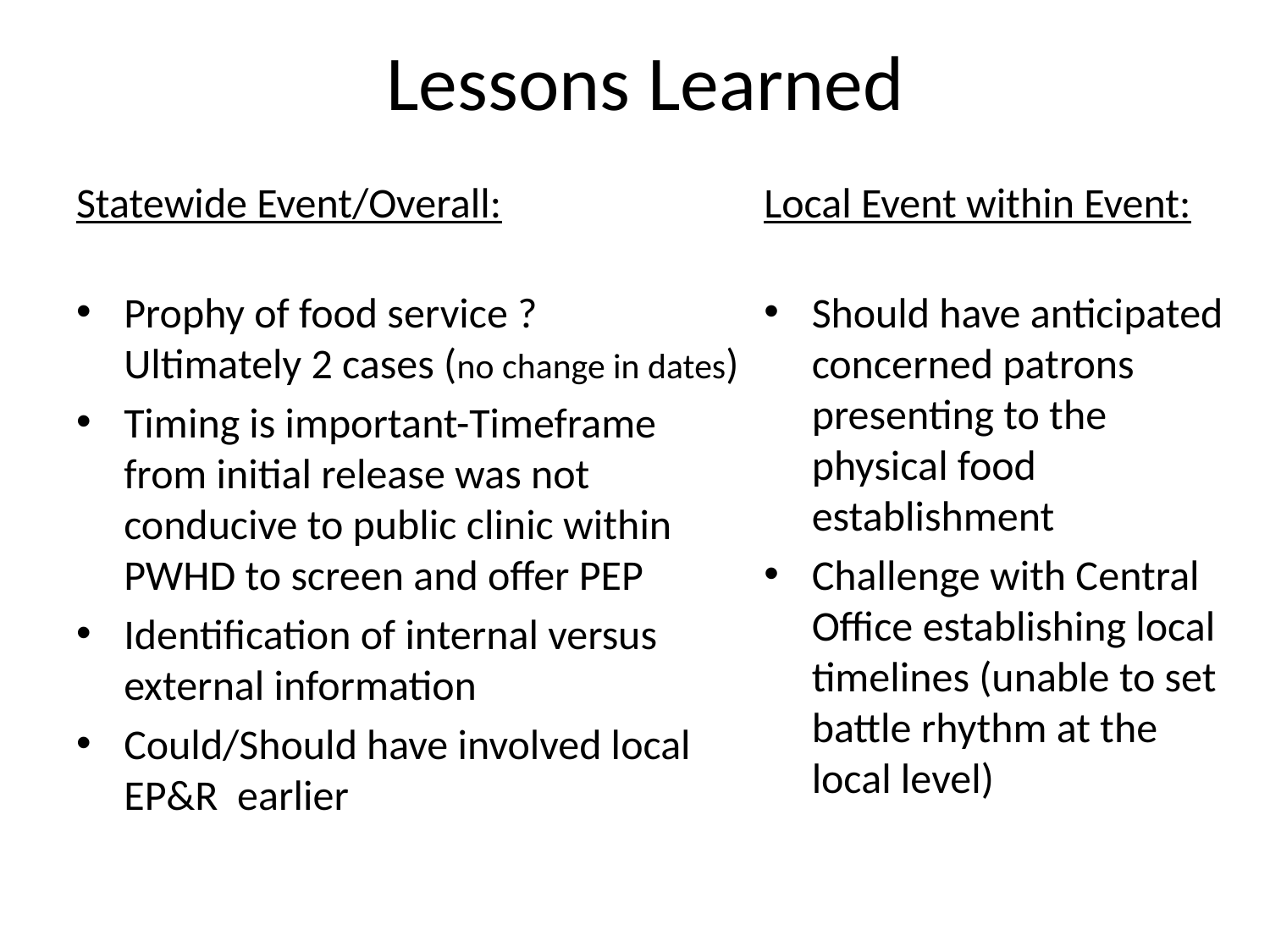

# Lessons Learned
Statewide Event/Overall:
Prophy of food service ?
Ultimately 2 cases (no change in dates)
Timing is important-Timeframe from initial release was not conducive to public clinic within PWHD to screen and offer PEP
Identification of internal versus external information
Could/Should have involved local EP&R  earlier
Local Event within Event:
Should have anticipated concerned patrons presenting to the physical food establishment
Challenge with Central Office establishing local timelines (unable to set battle rhythm at the local level)